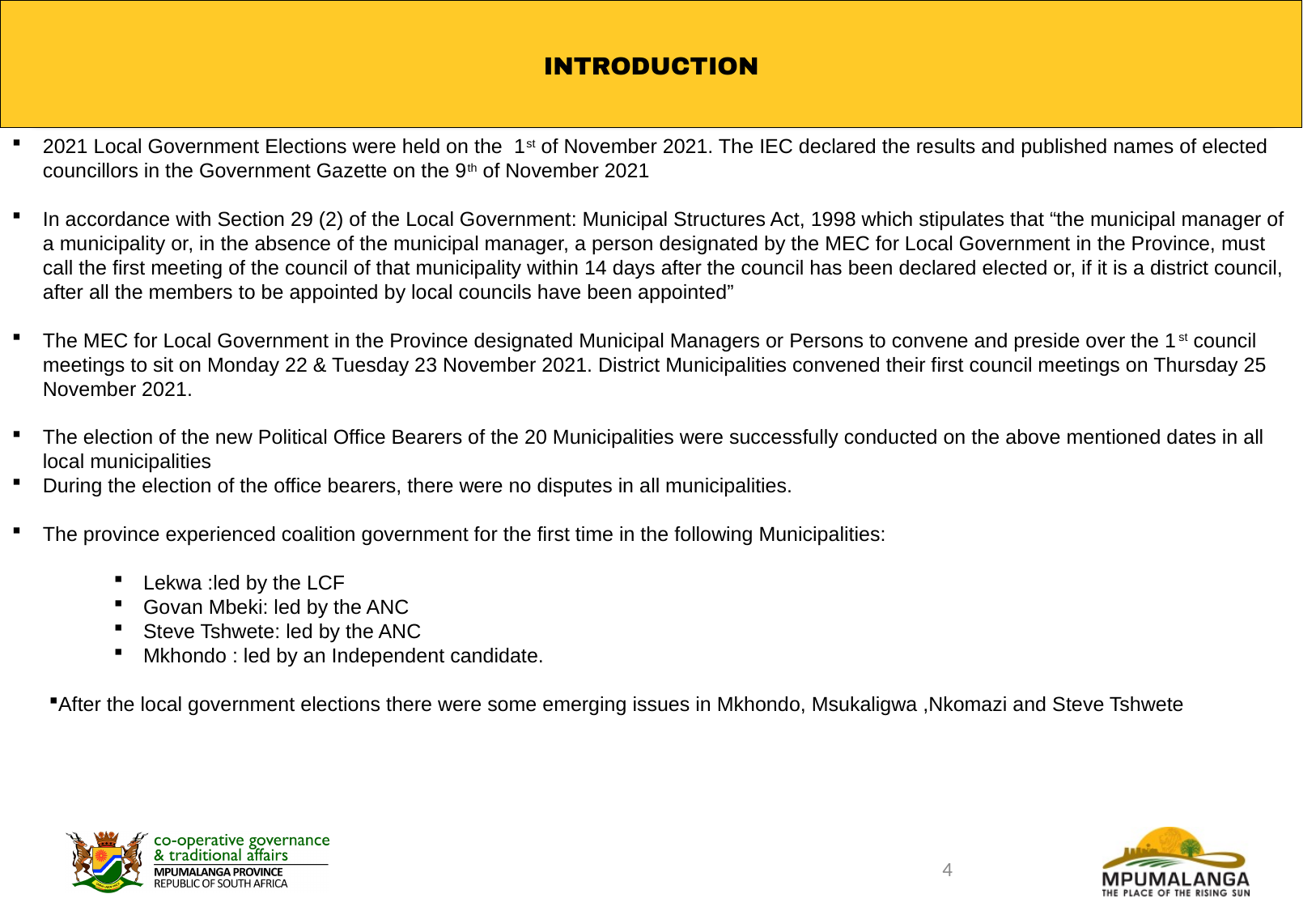

INTRODUCTION
2021 Local Government Elections were held on the  1st of November 2021. The IEC declared the results and published names of elected councillors in the Government Gazette on the 9th of November 2021

In accordance with Section 29 (2) of the Local Government: Municipal Structures Act, 1998 which stipulates that “the municipal manager of a municipality or, in the absence of the municipal manager, a person designated by the MEC for Local Government in the Province, must call the first meeting of the council of that municipality within 14 days after the council has been declared elected or, if it is a district council, after all the members to be appointed by local councils have been appointed”

The MEC for Local Government in the Province designated Municipal Managers or Persons to convene and preside over the 1st council meetings to sit on Monday 22 & Tuesday 23 November 2021. District Municipalities convened their first council meetings on Thursday 25 November 2021.

The election of the new Political Office Bearers of the 20 Municipalities were successfully conducted on the above mentioned dates in all local municipalities
During the election of the office bearers, there were no disputes in all municipalities.

The province experienced coalition government for the first time in the following Municipalities:

Lekwa :led by the LCF
Govan Mbeki: led by the ANC
Steve Tshwete: led by the ANC
Mkhondo : led by an Independent candidate.

After the local government elections there were some emerging issues in Mkhondo, Msukaligwa ,Nkomazi and Steve Tshwete

4